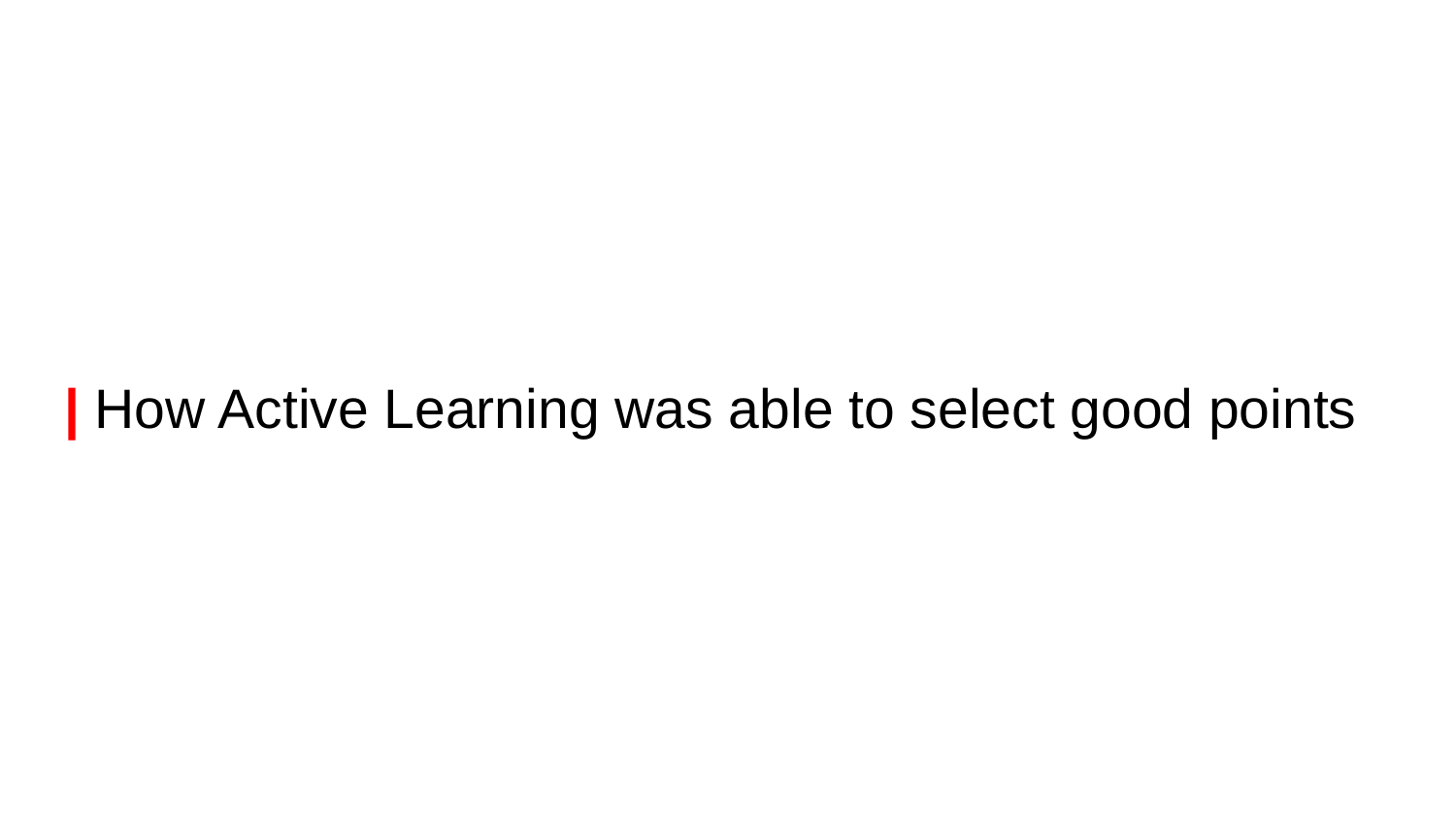

# | How Active Learning was able to select good points